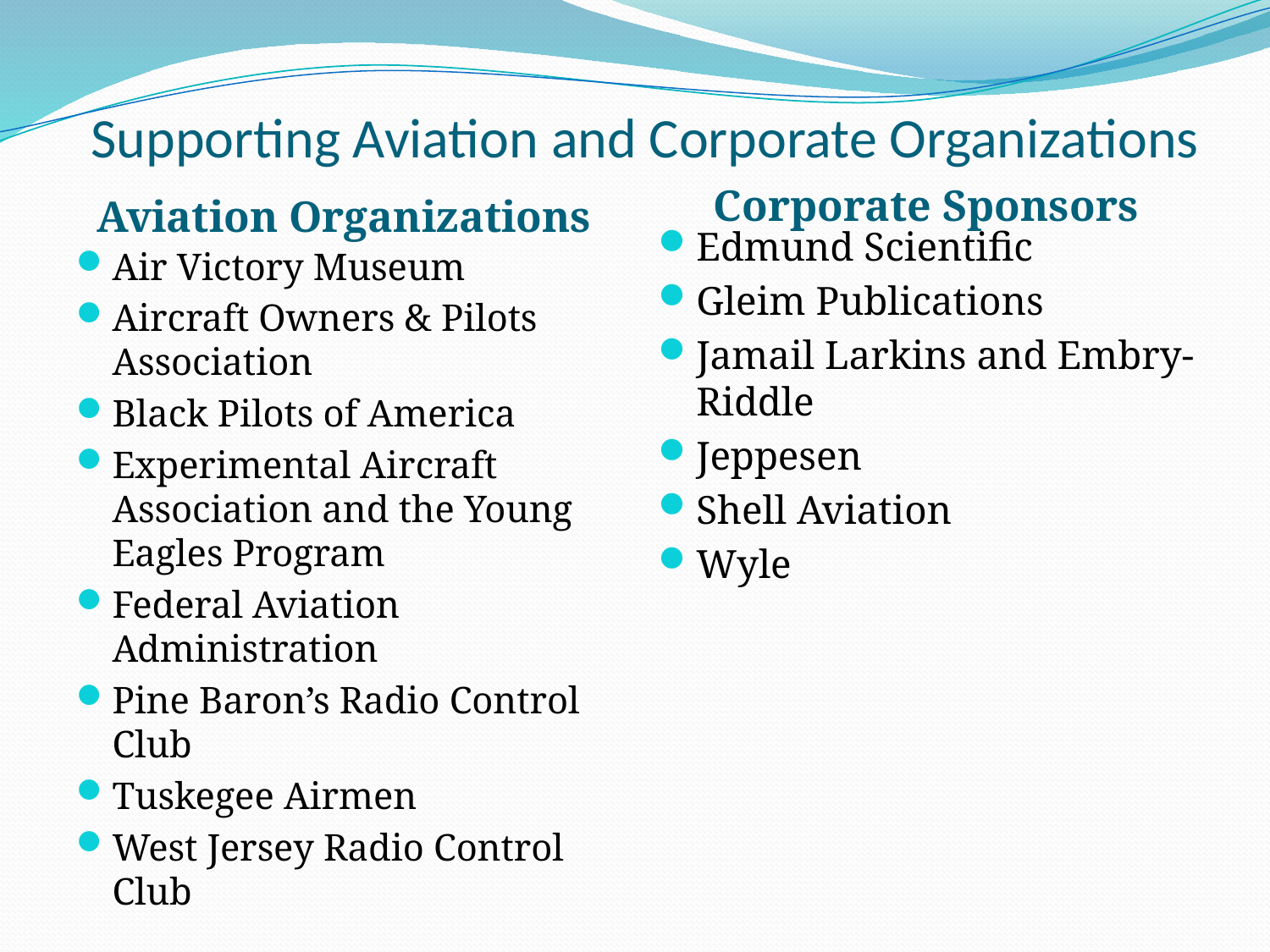

# Supporting Aviation and Corporate Organizations
Corporate Sponsors
Aviation Organizations
Edmund Scientific
Gleim Publications
Jamail Larkins and Embry-Riddle
Jeppesen
Shell Aviation
Wyle

Air Victory Museum
Aircraft Owners & Pilots Association
Black Pilots of America
Experimental Aircraft Association and the Young Eagles Program
Federal Aviation Administration
Pine Baron’s Radio Control Club
Tuskegee Airmen
West Jersey Radio Control Club